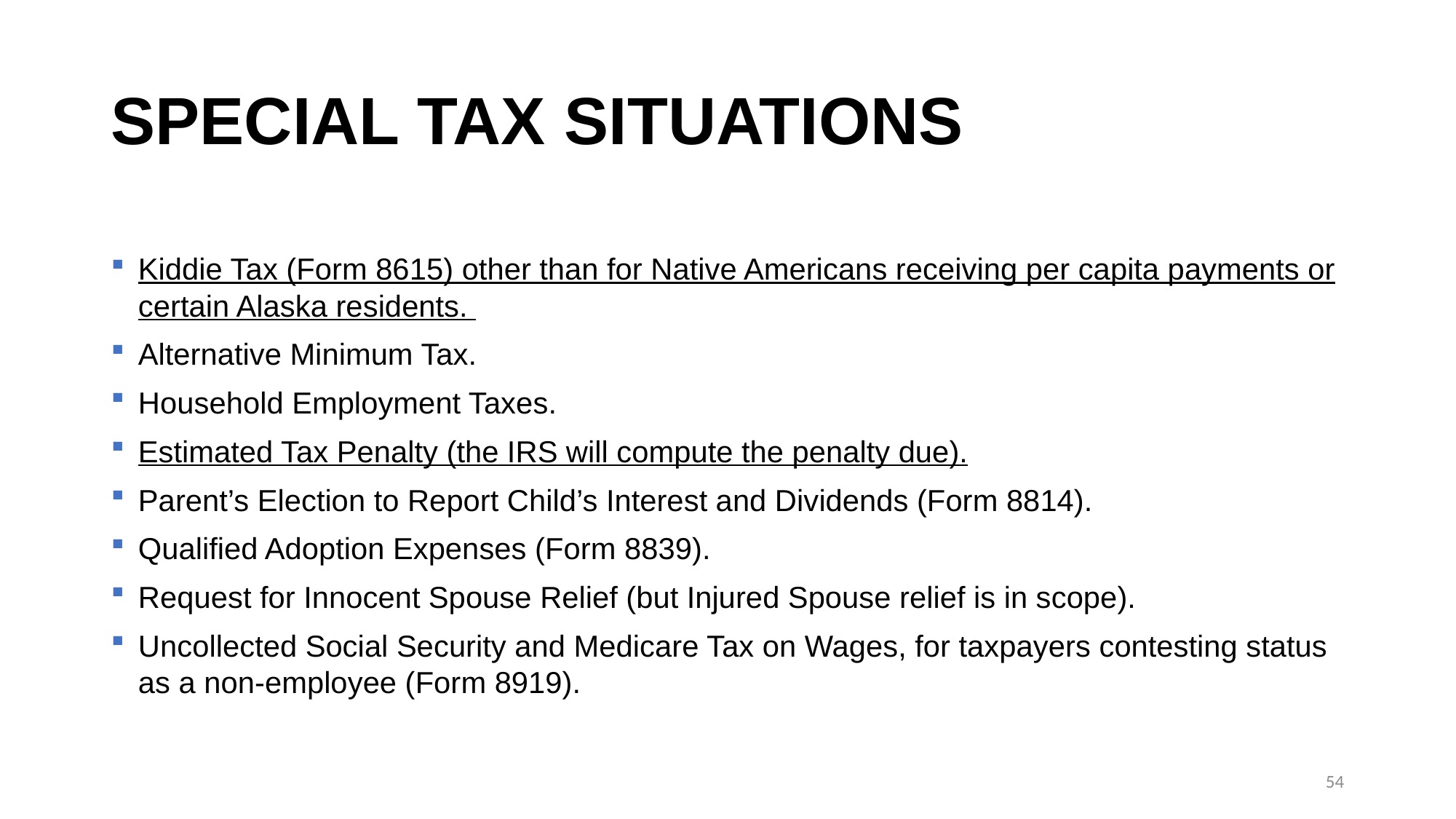

# SPECIAL TAX SITUATIONS
Kiddie Tax (Form 8615) other than for Native Americans receiving per capita payments or certain Alaska residents.
Alternative Minimum Tax.
Household Employment Taxes.
Estimated Tax Penalty (the IRS will compute the penalty due).
Parent’s Election to Report Child’s Interest and Dividends (Form 8814).
Qualified Adoption Expenses (Form 8839).
Request for Innocent Spouse Relief (but Injured Spouse relief is in scope).
Uncollected Social Security and Medicare Tax on Wages, for taxpayers contesting status as a non-employee (Form 8919).
54